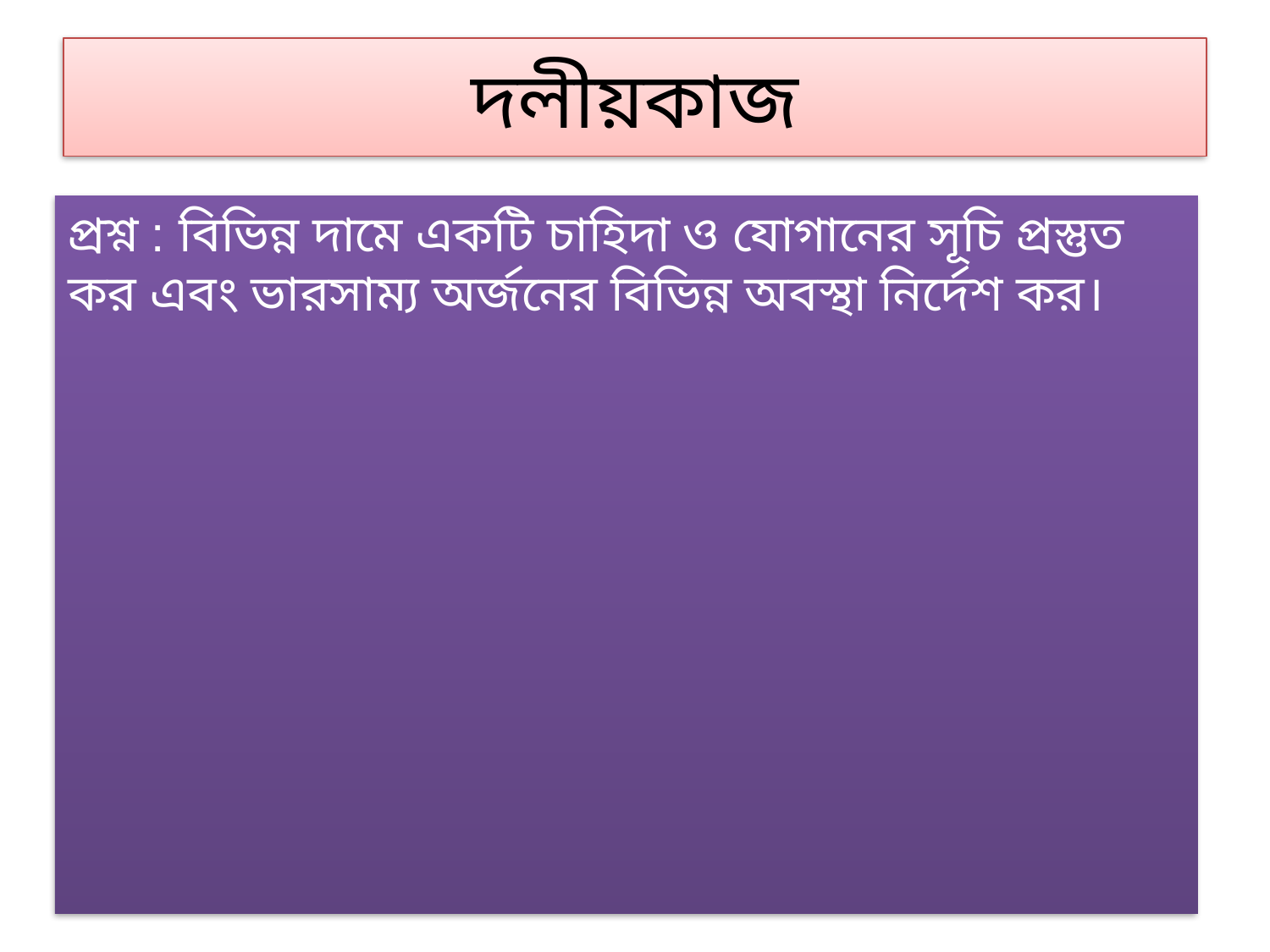

# দলীয়কাজ
প্রশ্ন : বিভিন্ন দামে একটি চাহিদা ও যোগানের সূচি প্রস্তুত কর এবং ভারসাম্য অর্জনের বিভিন্ন অবস্থা নির্দেশ কর।